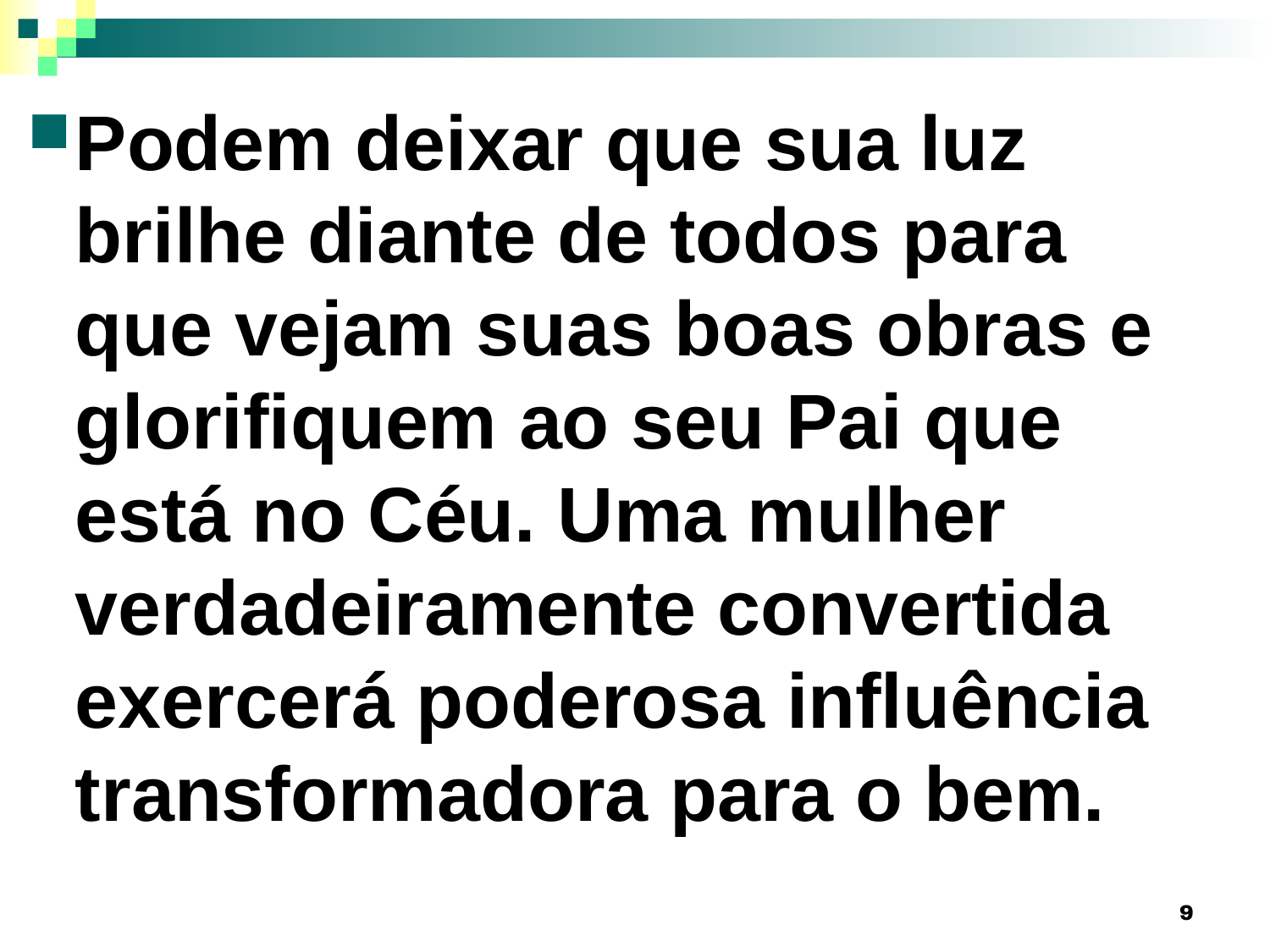

Podem deixar que sua luz brilhe diante de todos para que vejam suas boas obras e glorifiquem ao seu Pai que está no Céu. Uma mulher verdadeiramente convertida exercerá poderosa influência transformadora para o bem.
9